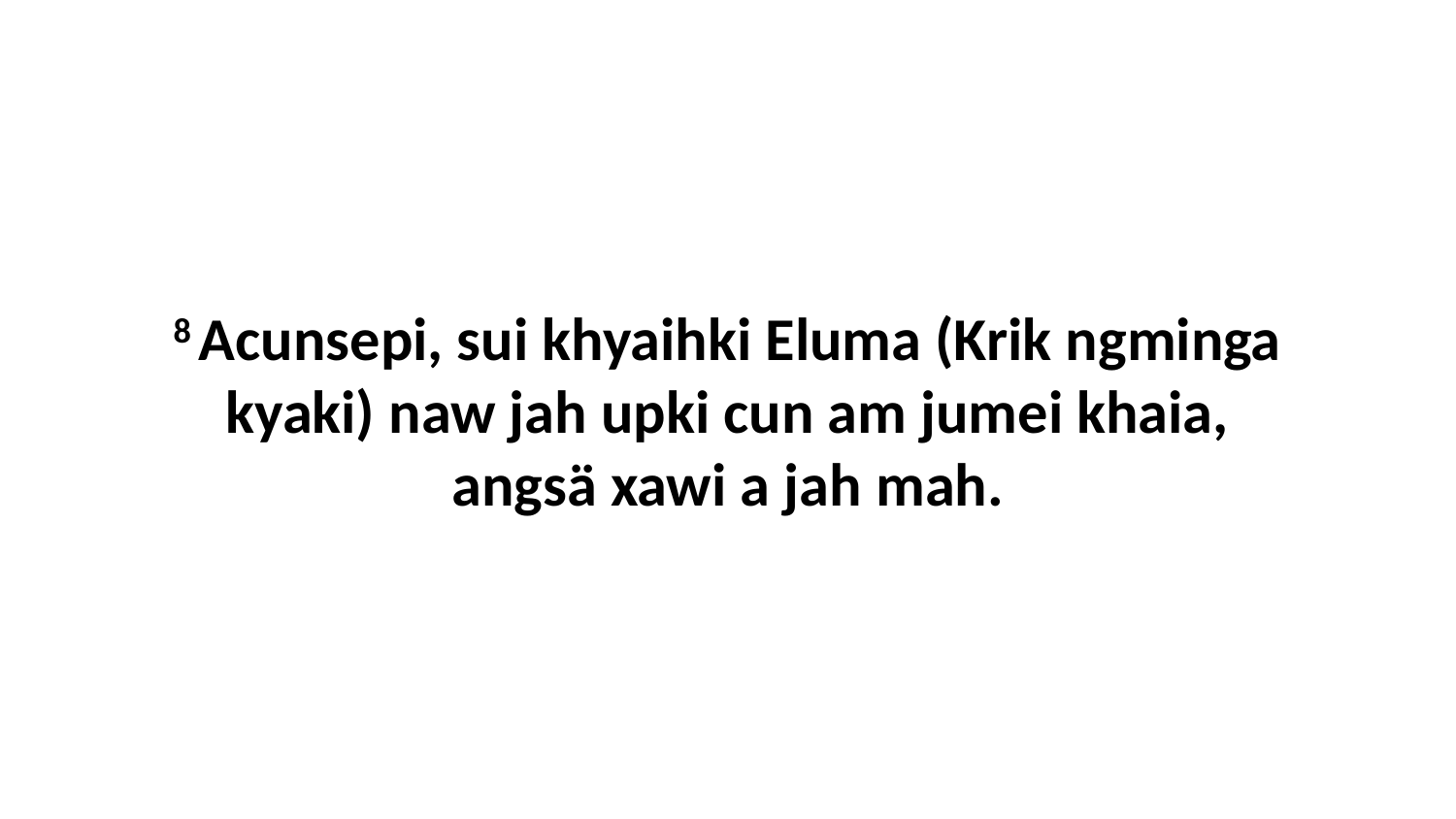

8 Acunsepi, sui khyaihki Eluma (Krik ngminga kyaki) naw jah upki cun am jumei khaia, angsä xawi a jah mah.